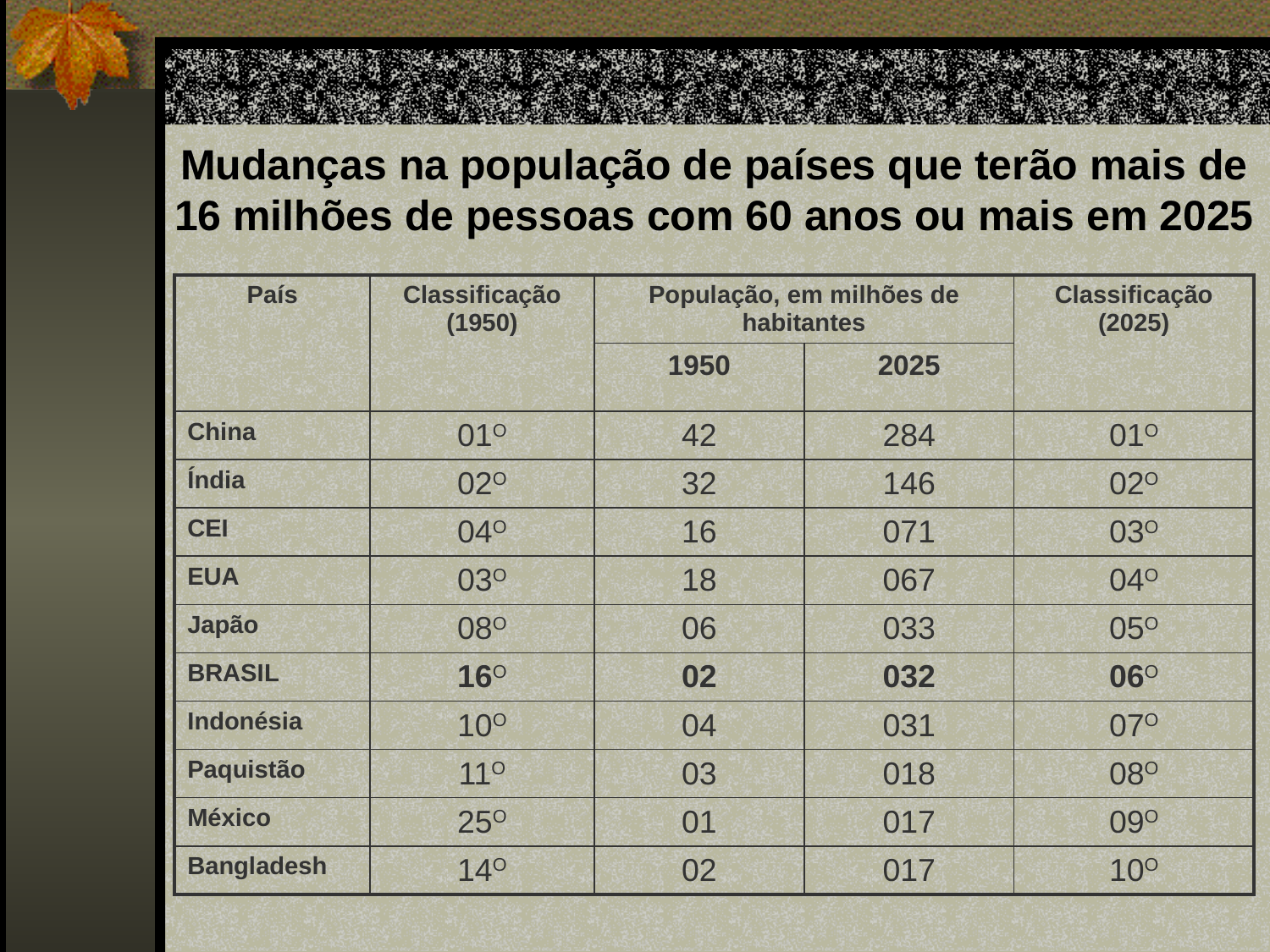

# Mudanças na população de países que terão mais de 16 milhões de pessoas com 60 anos ou mais em 2025
| País | Classificação (1950) | População, em milhões de habitantes |  | Classificação (2025) |
| --- | --- | --- | --- | --- |
|  |  | 1950 | 2025 |  |
| China | 01O | 42 | 284 | 01O |
| Índia | 02O | 32 | 146 | 02O |
| CEI | 04O | 16 | 071 | 03O |
| EUA | 03O | 18 | 067 | 04O |
| Japão | 08O | 06 | 033 | 05O |
| BRASIL | 16O | 02 | 032 | 06O |
| Indonésia | 10O | 04 | 031 | 07O |
| Paquistão | 11O | 03 | 018 | 08O |
| México | 25O | 01 | 017 | 09O |
| Bangladesh | 14O | 02 | 017 | 10O |